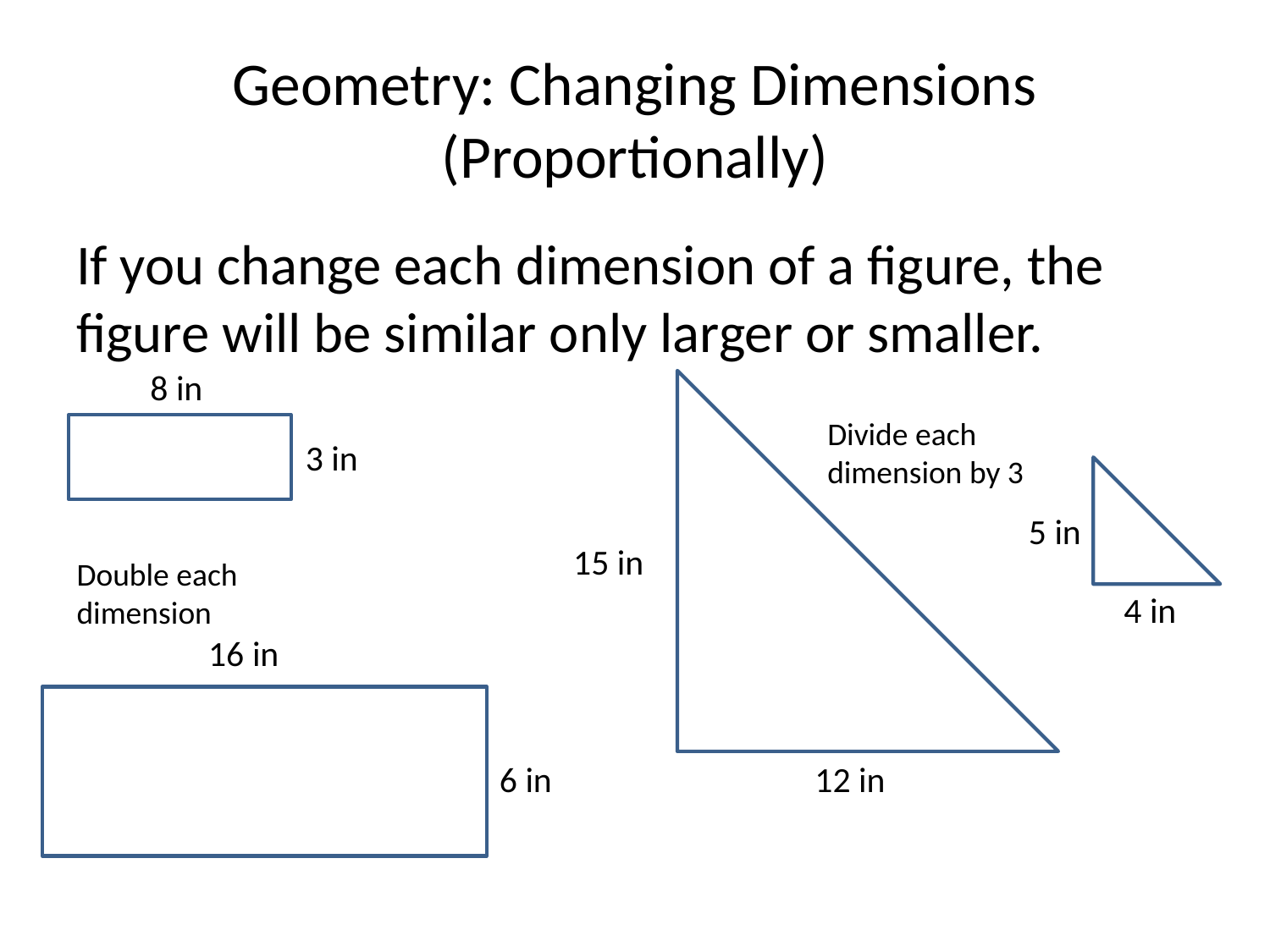

# Geometry: Changing Dimensions (Proportionally)
If you change each dimension of a figure, the figure will be similar only larger or smaller.
8 in

Divide each dimension by 3

3 in

5 in
15 in
Double each dimension
4 in
16 in

6 in
12 in